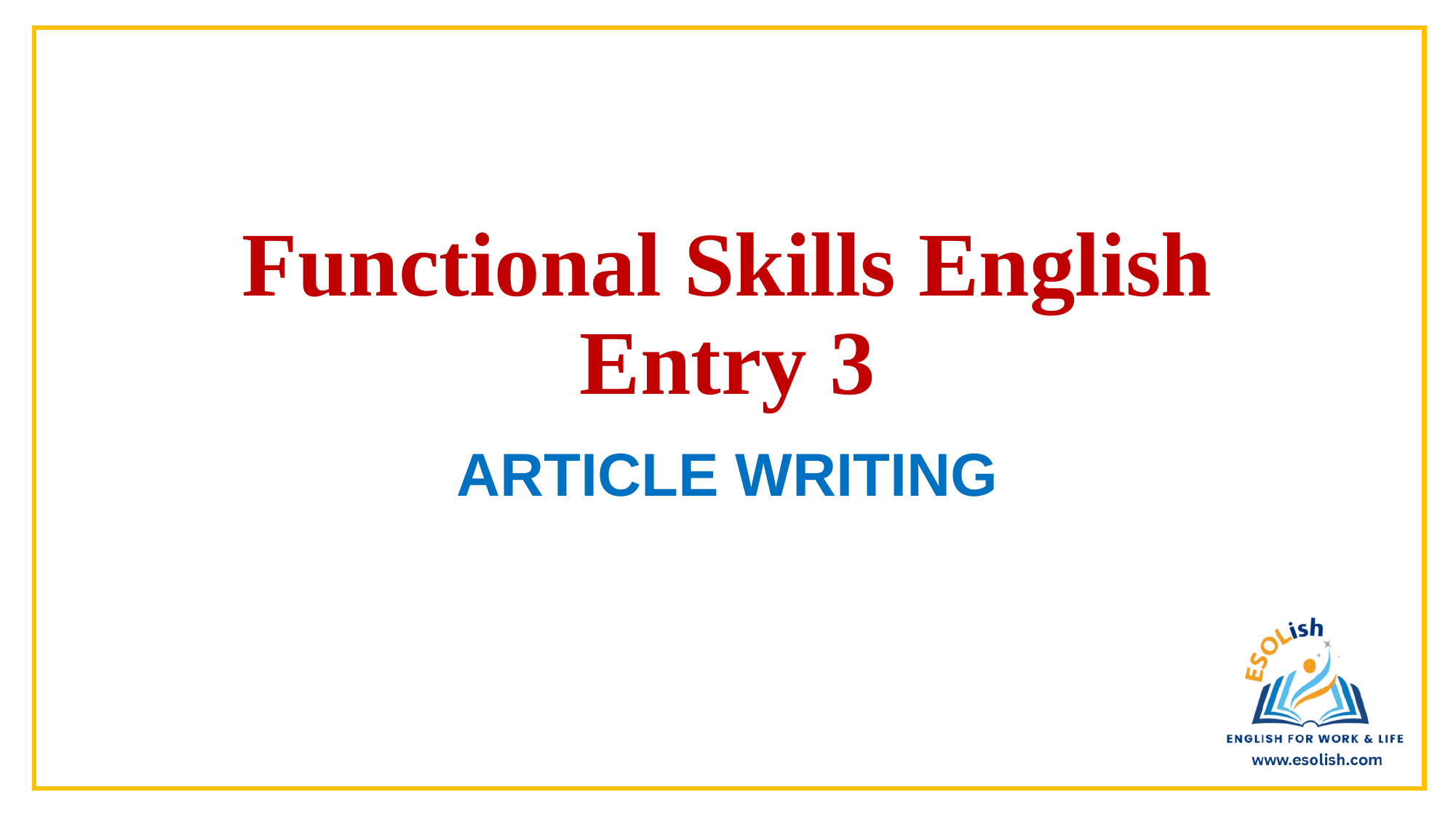

# Functional Skills English Entry 3
ARTICLE WRITING